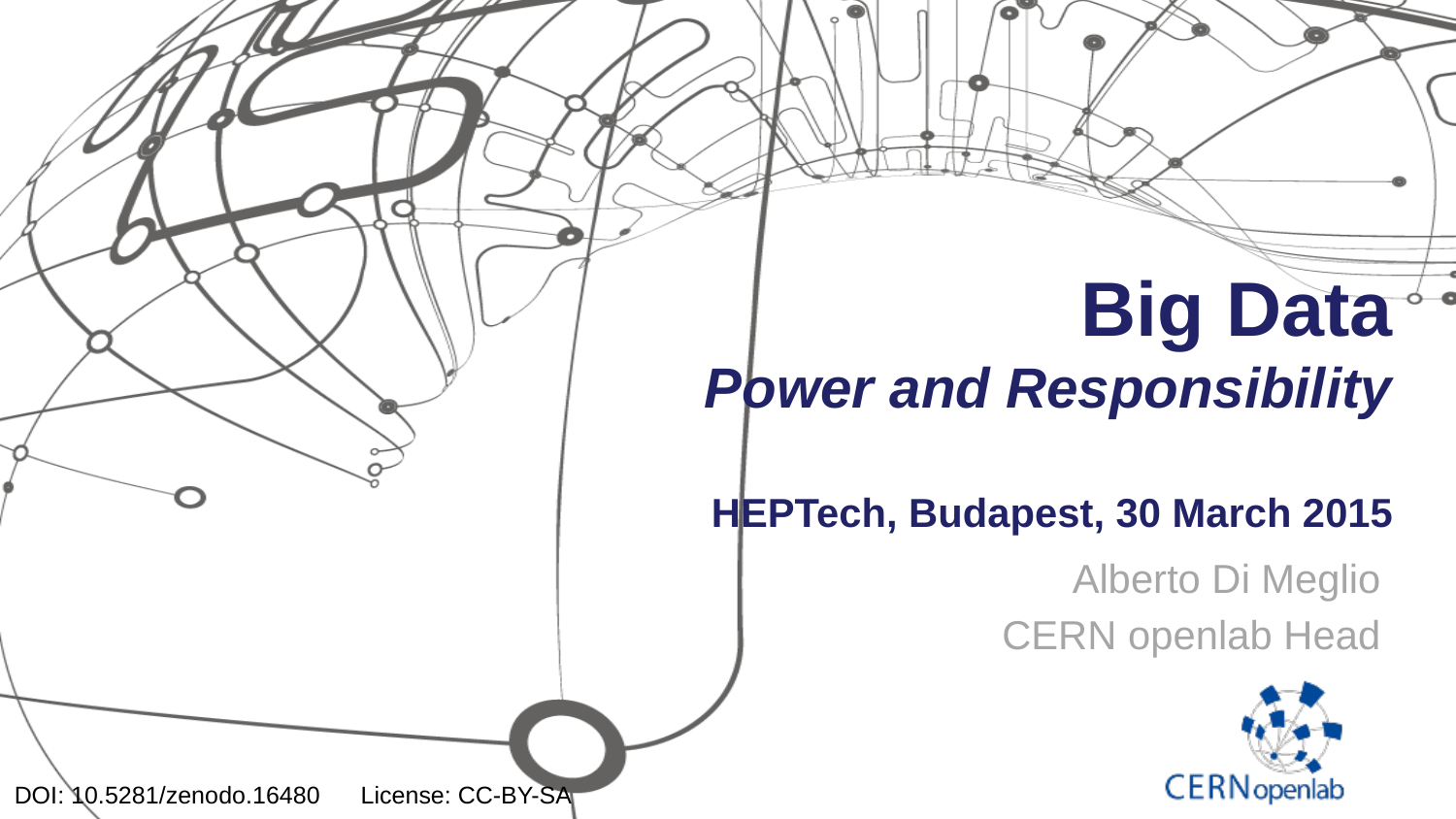

# Big Data Power and Responsibility HEPTech, Budapest, 30 March 2015
Alberto Di Meglio
CERN openlab Head
DOI: 10.5281/zenodo.16480      License: CC-BY-SA